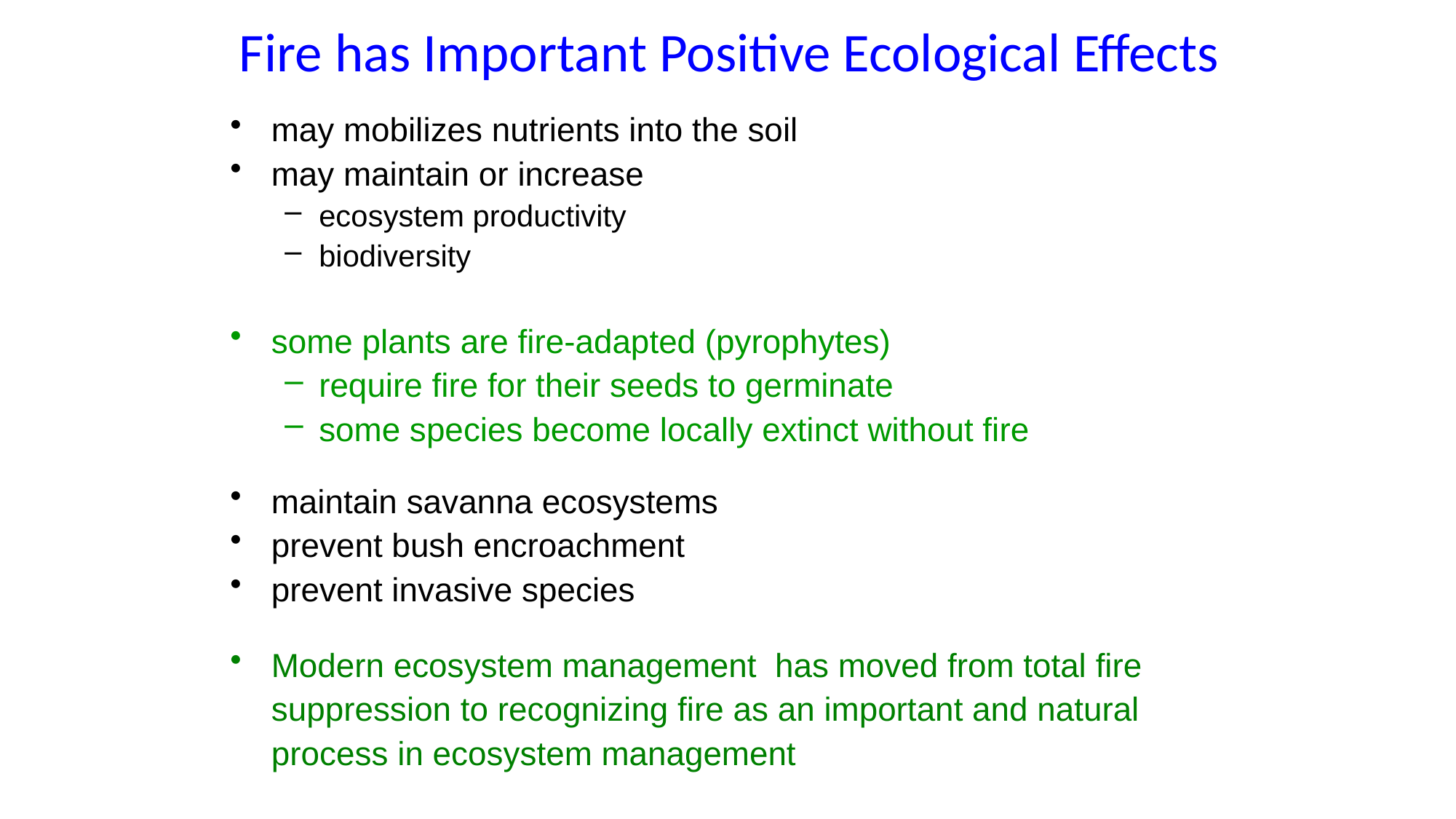

# Fire has Important Positive Ecological Effects
may mobilizes nutrients into the soil
may maintain or increase
ecosystem productivity
biodiversity

some plants are fire-adapted (pyrophytes)
require fire for their seeds to germinate
some species become locally extinct without fire

maintain savanna ecosystems
prevent bush encroachment
prevent invasive species

Modern ecosystem management  has moved from total fire suppression to recognizing fire as an important and natural process in ecosystem management